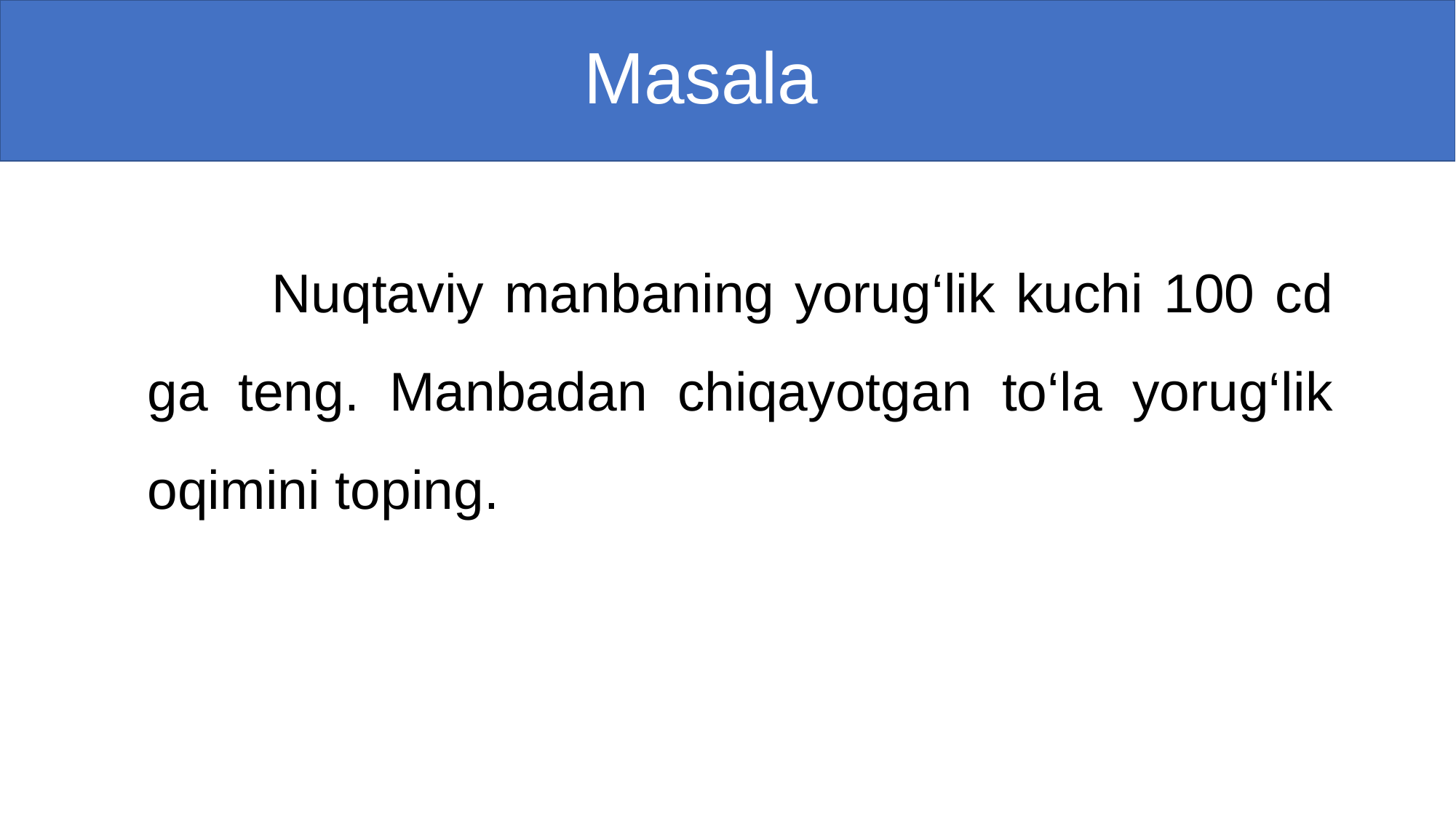

# Masala
       Nuqtaviy manbaning yorug‘lik kuchi 100 cd ga teng. Manbadan chiqayotgan to‘la yorug‘lik oqimini toping.